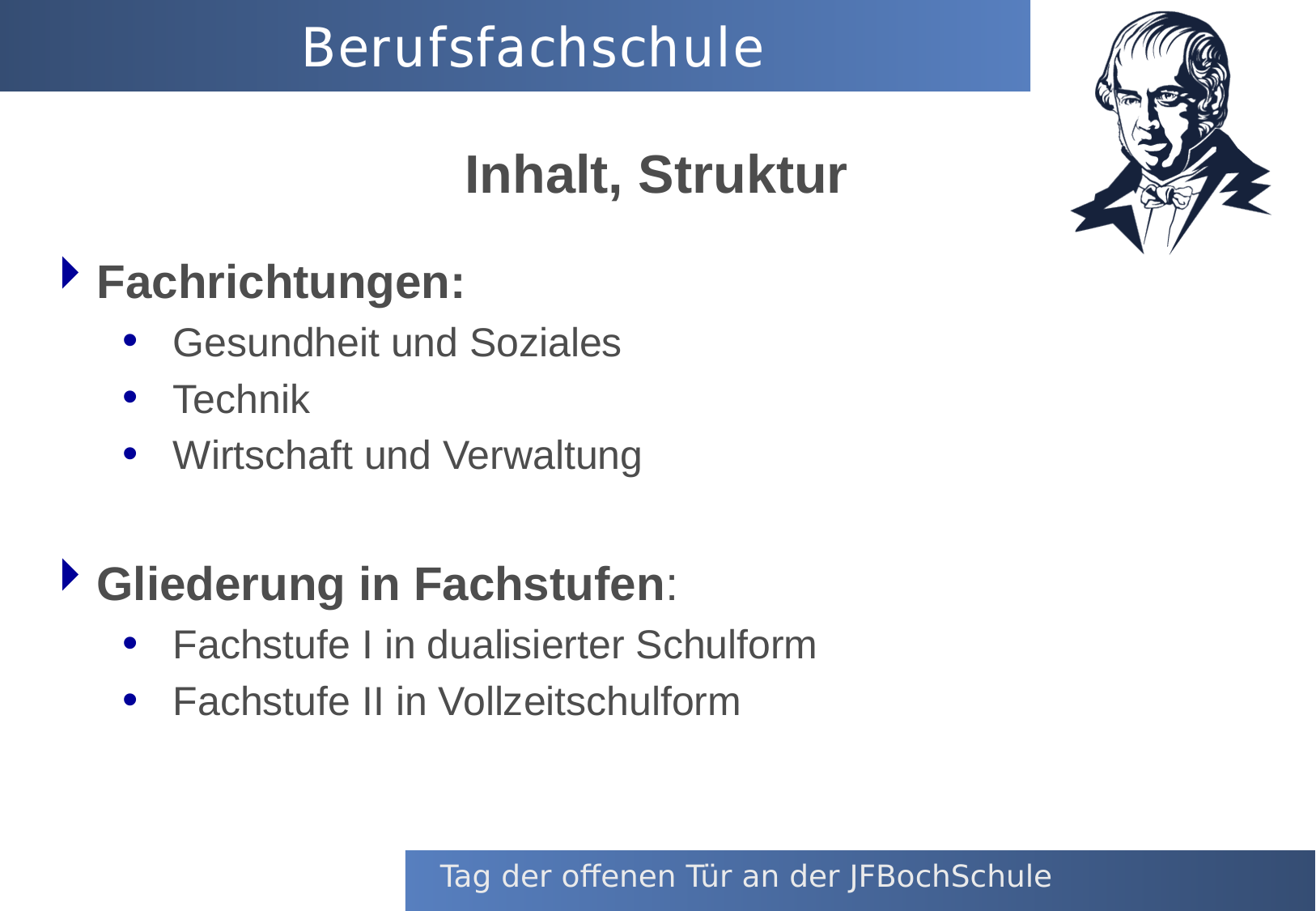

# Berufsfachschule
Inhalt, Struktur
Fachrichtungen:
Gesundheit und Soziales
Technik
Wirtschaft und Verwaltung

Gliederung in Fachstufen:
Fachstufe I in dualisierter Schulform
Fachstufe II in Vollzeitschulform

Tag der offenen Tür an der JFBochSchule